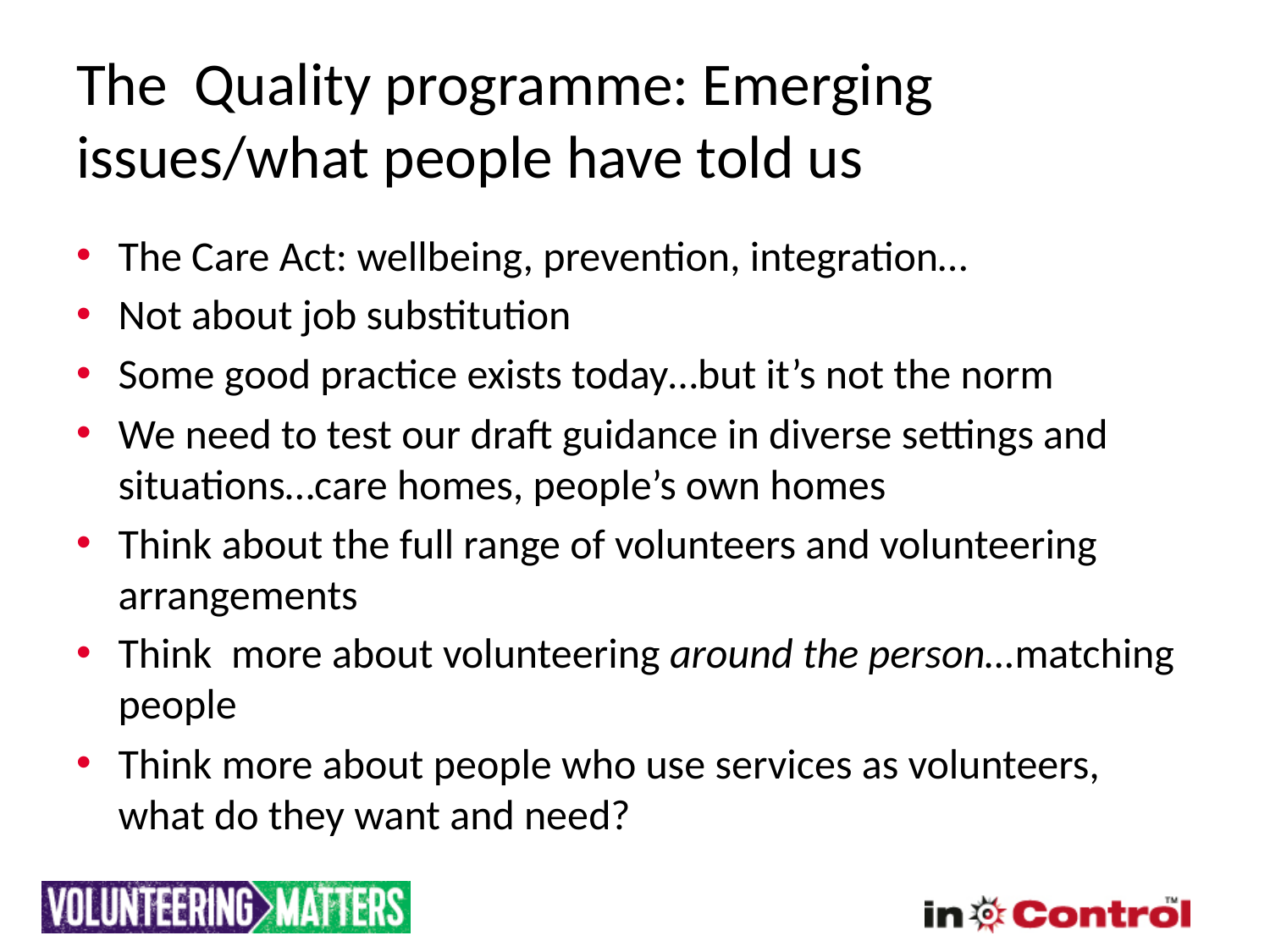

# The  Quality programme: Emerging issues/what people have told us
The Care Act: wellbeing, prevention, integration…
Not about job substitution
Some good practice exists today…but it’s not the norm
We need to test our draft guidance in diverse settings and situations…care homes, people’s own homes
Think about the full range of volunteers and volunteering arrangements
Think  more about volunteering around the person…matching people
Think more about people who use services as volunteers, what do they want and need?